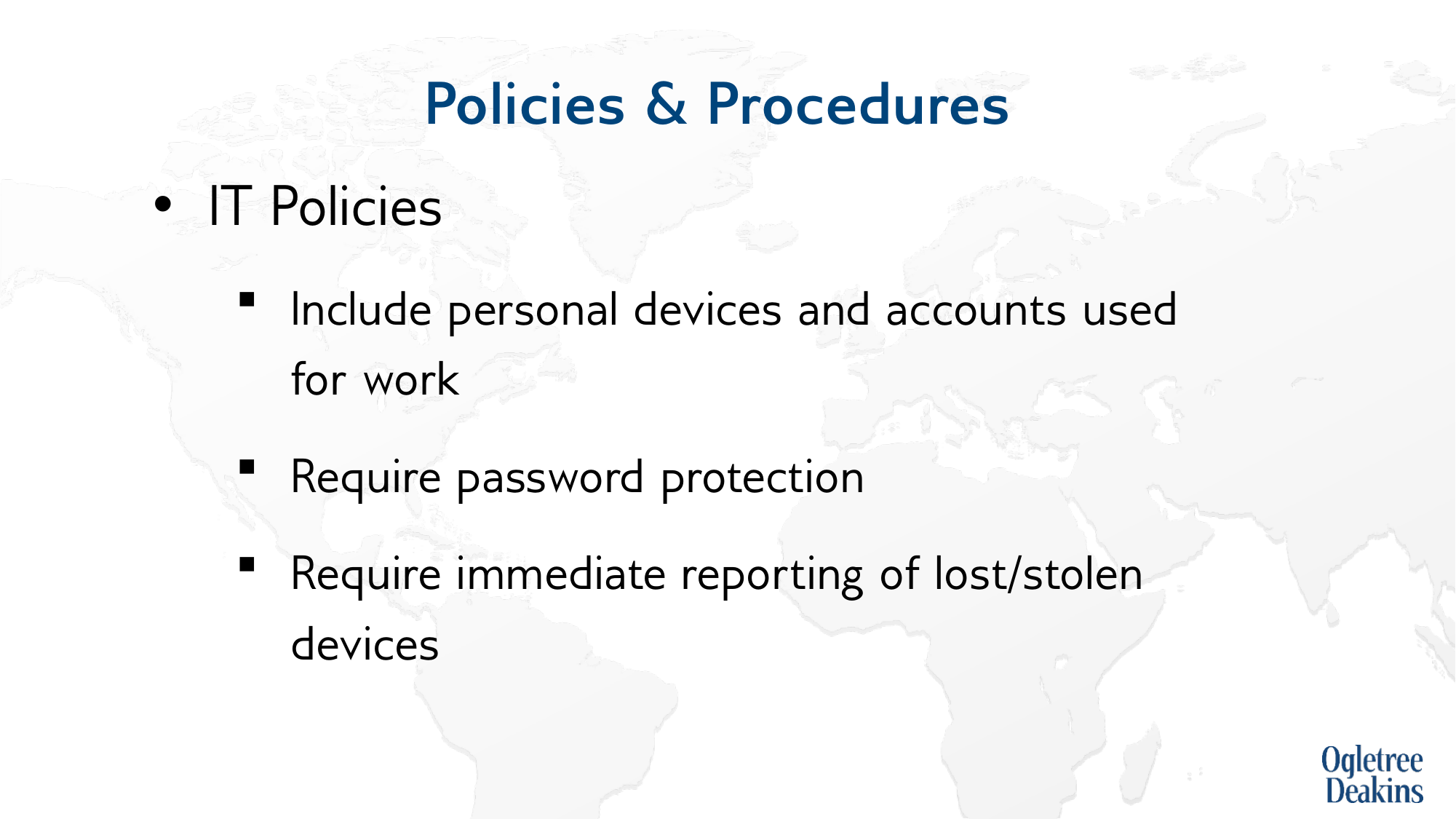

# Policies & Procedures
IT Policies
Include personal devices and accounts used for work
Require password protection
Require immediate reporting of lost/stolen devices